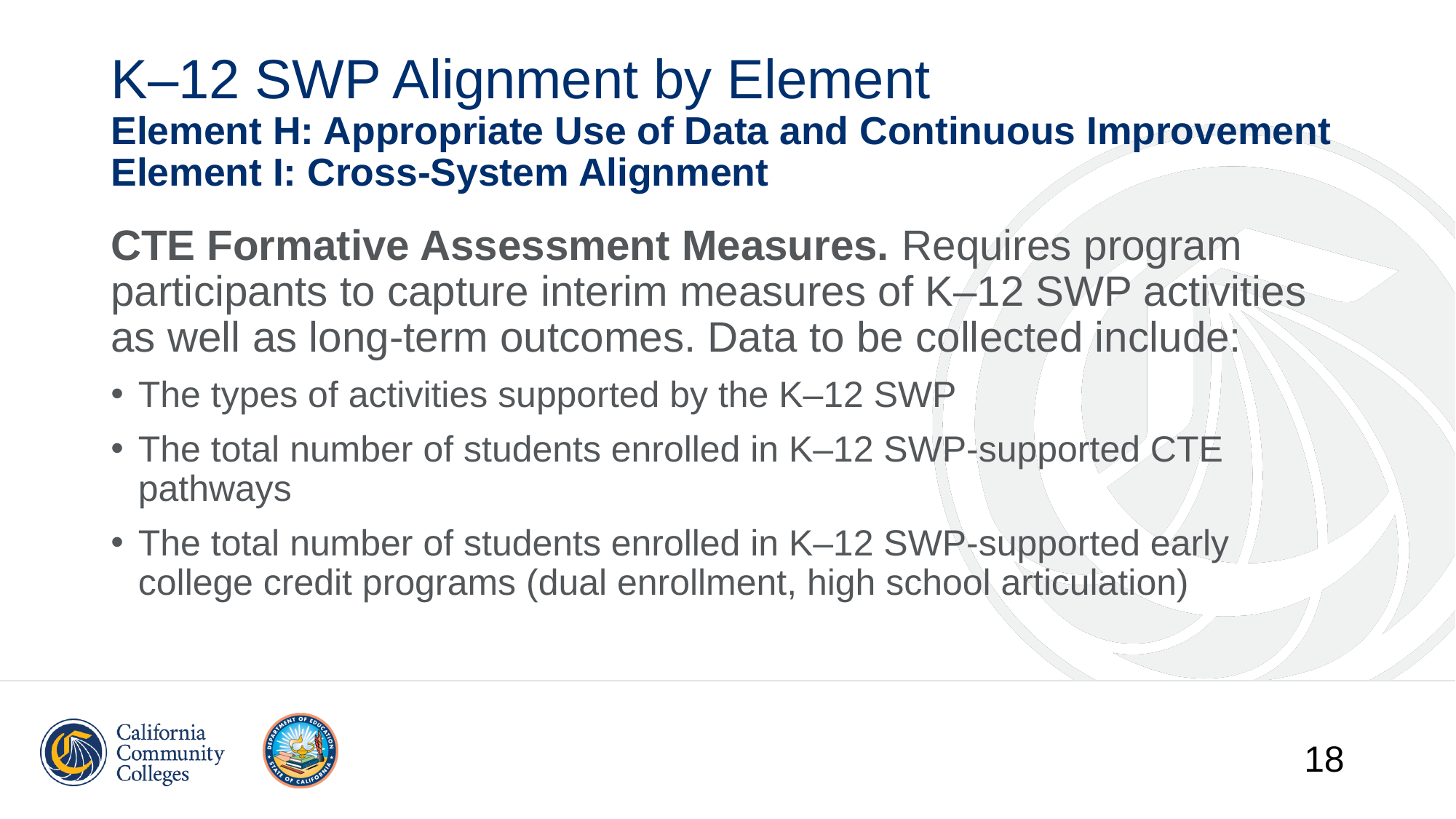

# K–12 SWP Alignment by Element Element H: Appropriate Use of Data and Continuous Improvement Element I: Cross-System Alignment
CTE Formative Assessment Measures. Requires program participants to capture interim measures of K–12 SWP activities as well as long-term outcomes. Data to be collected include:
The types of activities supported by the K–12 SWP
The total number of students enrolled in K–12 SWP-supported CTE pathways
The total number of students enrolled in K–12 SWP-supported early college credit programs (dual enrollment, high school articulation)

18